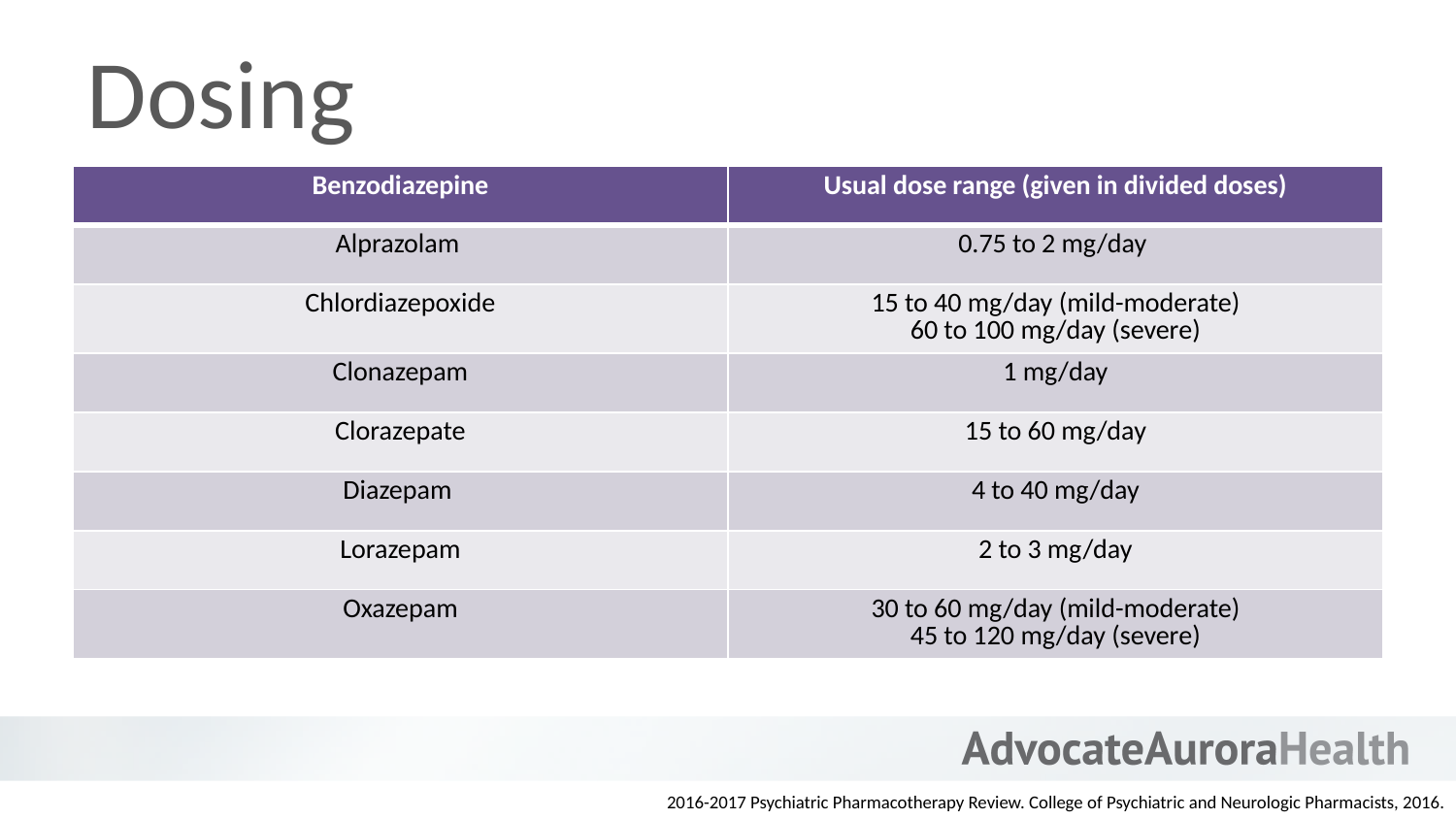

# Dosing
| Benzodiazepine | Usual dose range (given in divided doses) |
| --- | --- |
| Alprazolam | 0.75 to 2 mg/day |
| Chlordiazepoxide | 15 to 40 mg/day (mild-moderate) 60 to 100 mg/day (severe) |
| Clonazepam | 1 mg/day |
| Clorazepate | 15 to 60 mg/day |
| Diazepam | 4 to 40 mg/day |
| Lorazepam | 2 to 3 mg/day |
| Oxazepam | 30 to 60 mg/day (mild-moderate) 45 to 120 mg/day (severe) |
2016-2017 Psychiatric Pharmacotherapy Review. College of Psychiatric and Neurologic Pharmacists, 2016.